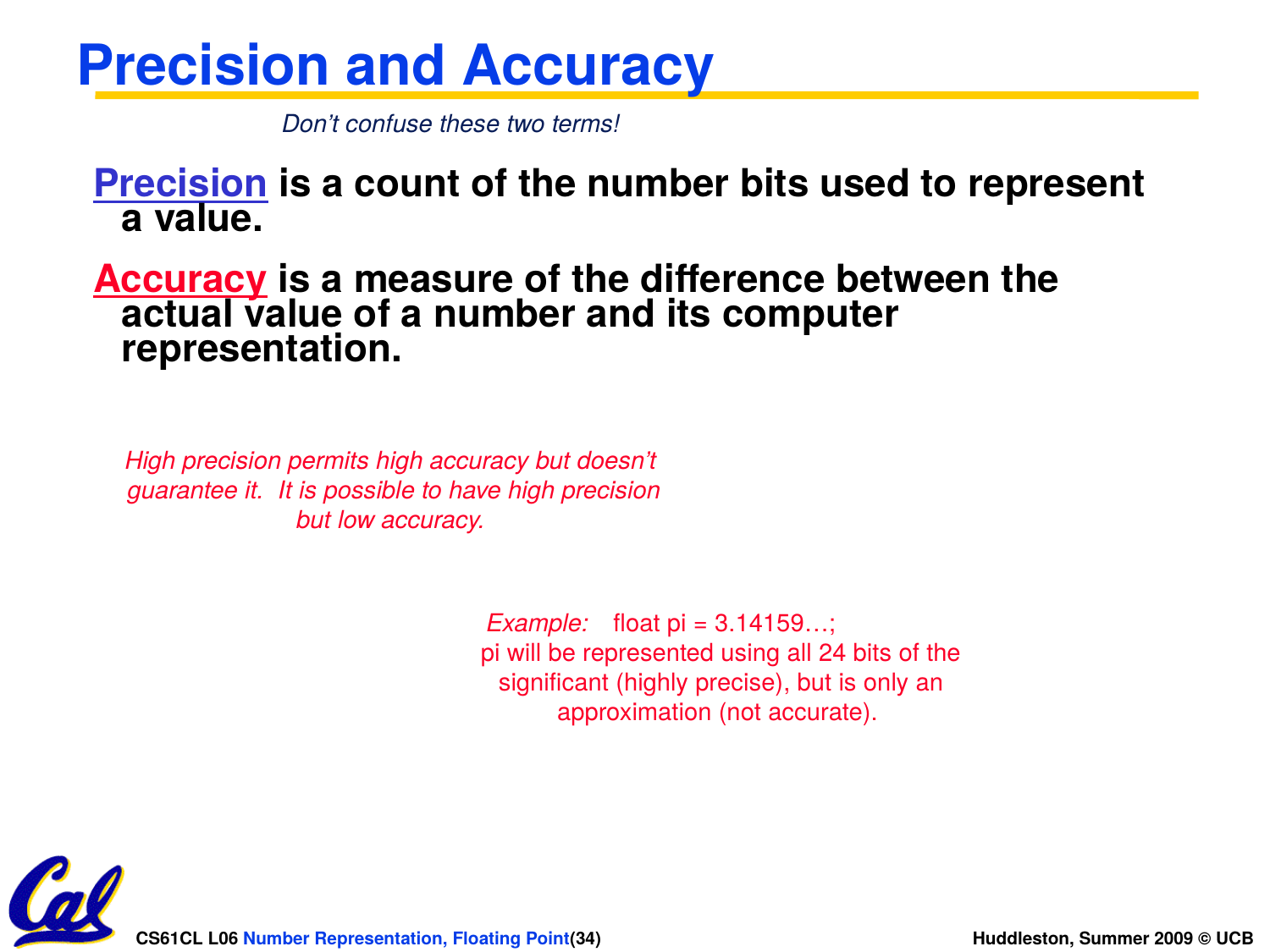

# Precision and Accuracy
Don’t confuse these two terms!
Precision is a count of the number bits used to represent a value.
Accuracy is a measure of the difference between the actual value of a number and its computer representation.
High precision permits high accuracy but doesn’t
guarantee it.  It is possible to have high precision
but low accuracy.
Example:	float pi = 3.14159…;
	pi will be represented using all 24 bits of the
	significant (highly precise), but is only an
	approximation (not accurate).